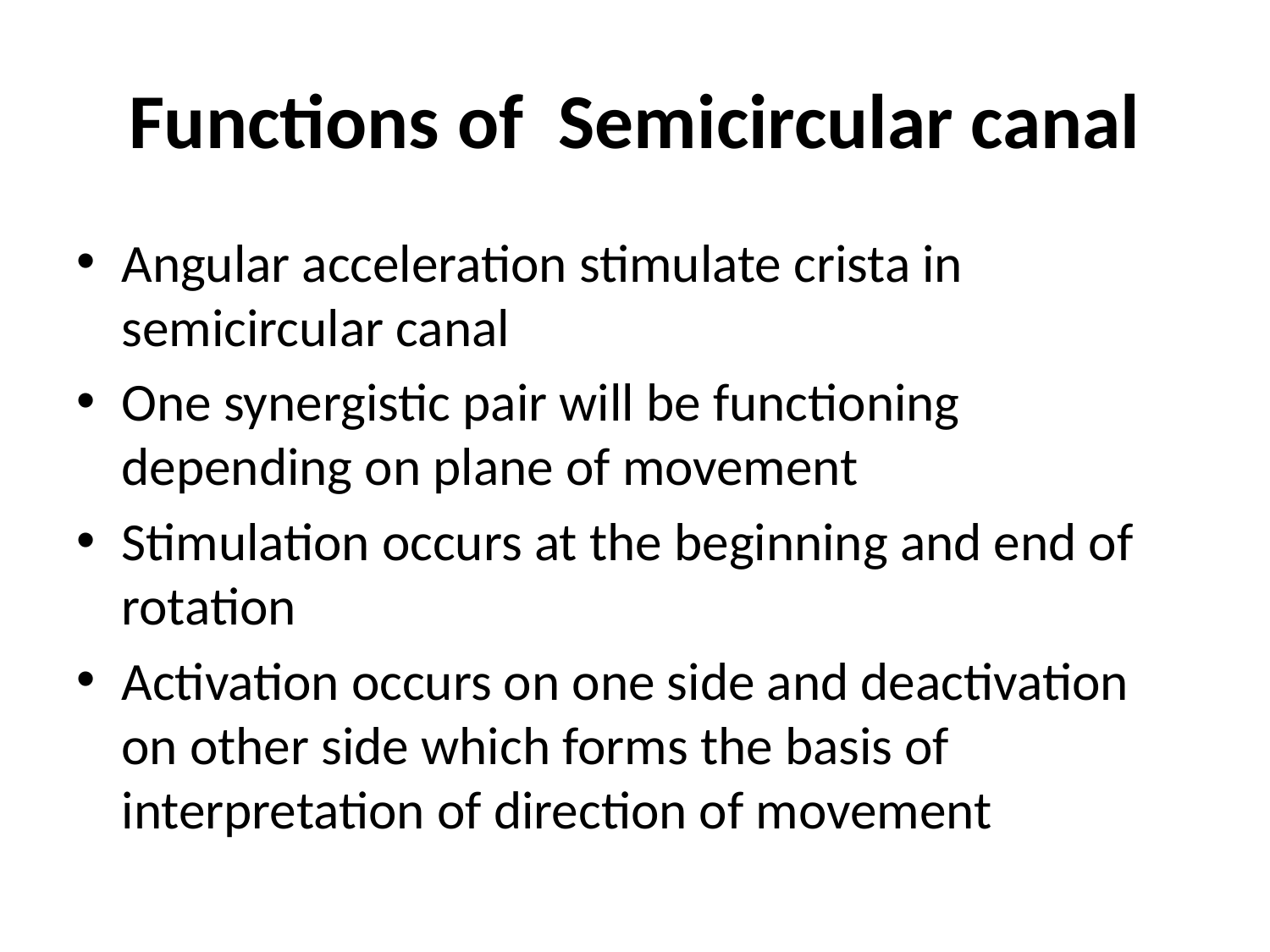

# Functions of  Semicircular canal
Angular acceleration stimulate crista in semicircular canal
One synergistic pair will be functioning depending on plane of movement
Stimulation occurs at the beginning and end of rotation
Activation occurs on one side and deactivation on other side which forms the basis of interpretation of direction of movement